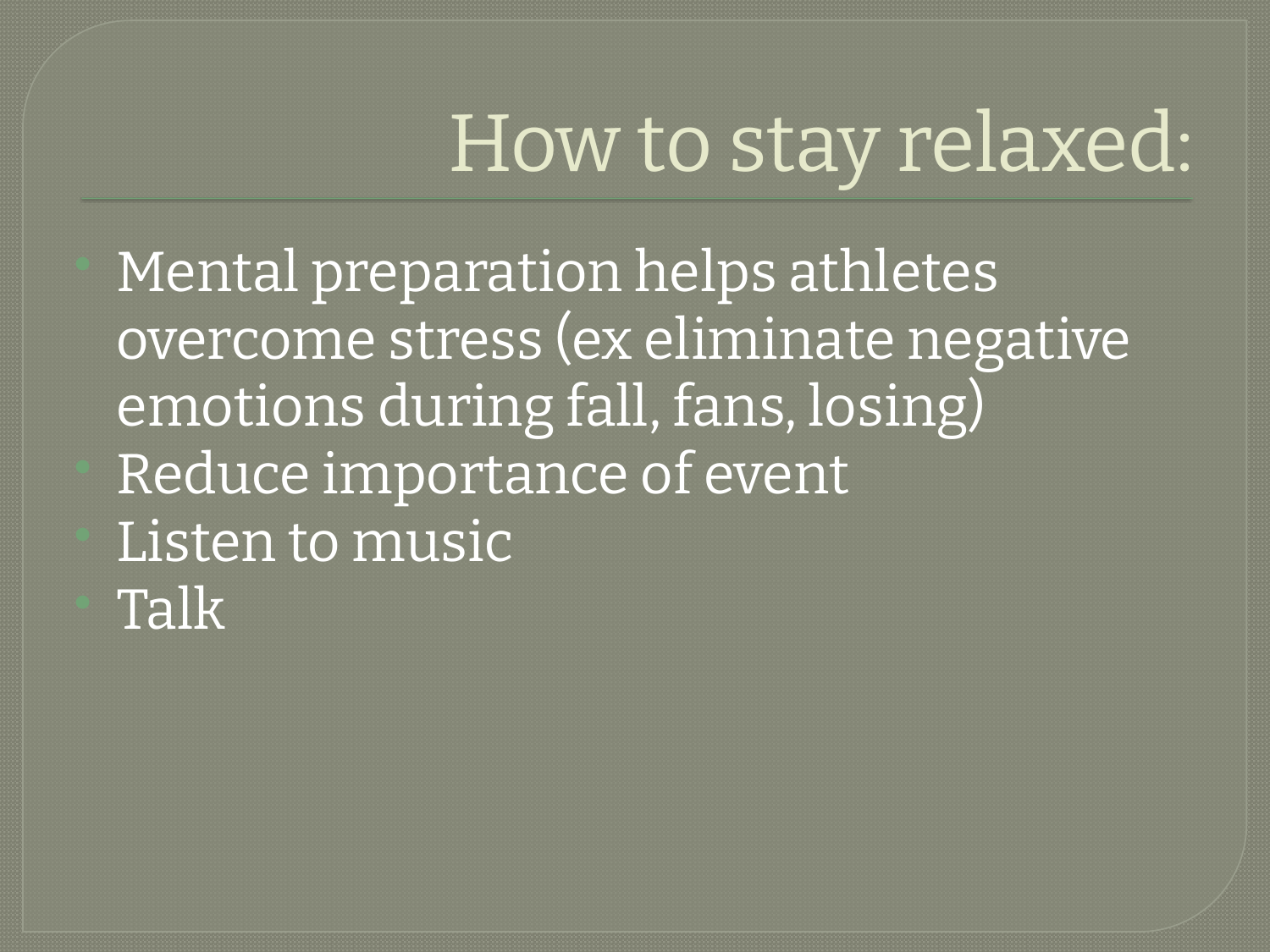

# How to stay relaxed:
Mental preparation helps athletes overcome stress (ex eliminate negative emotions during fall, fans, losing)
Reduce importance of event
Listen to music
Talk